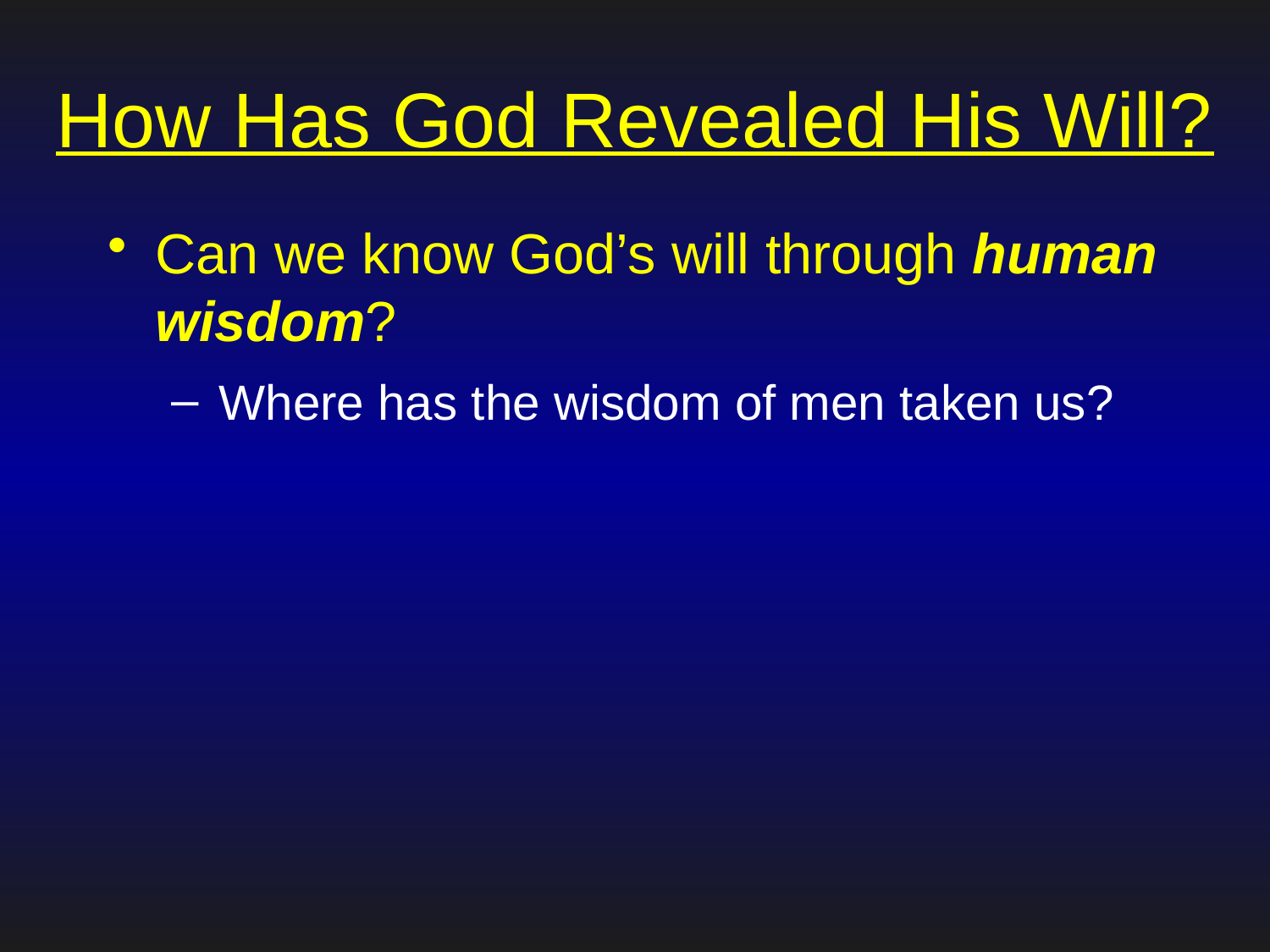

# How Has God Revealed His Will?
Can we know God’s will through human wisdom?
Where has the wisdom of men taken us?